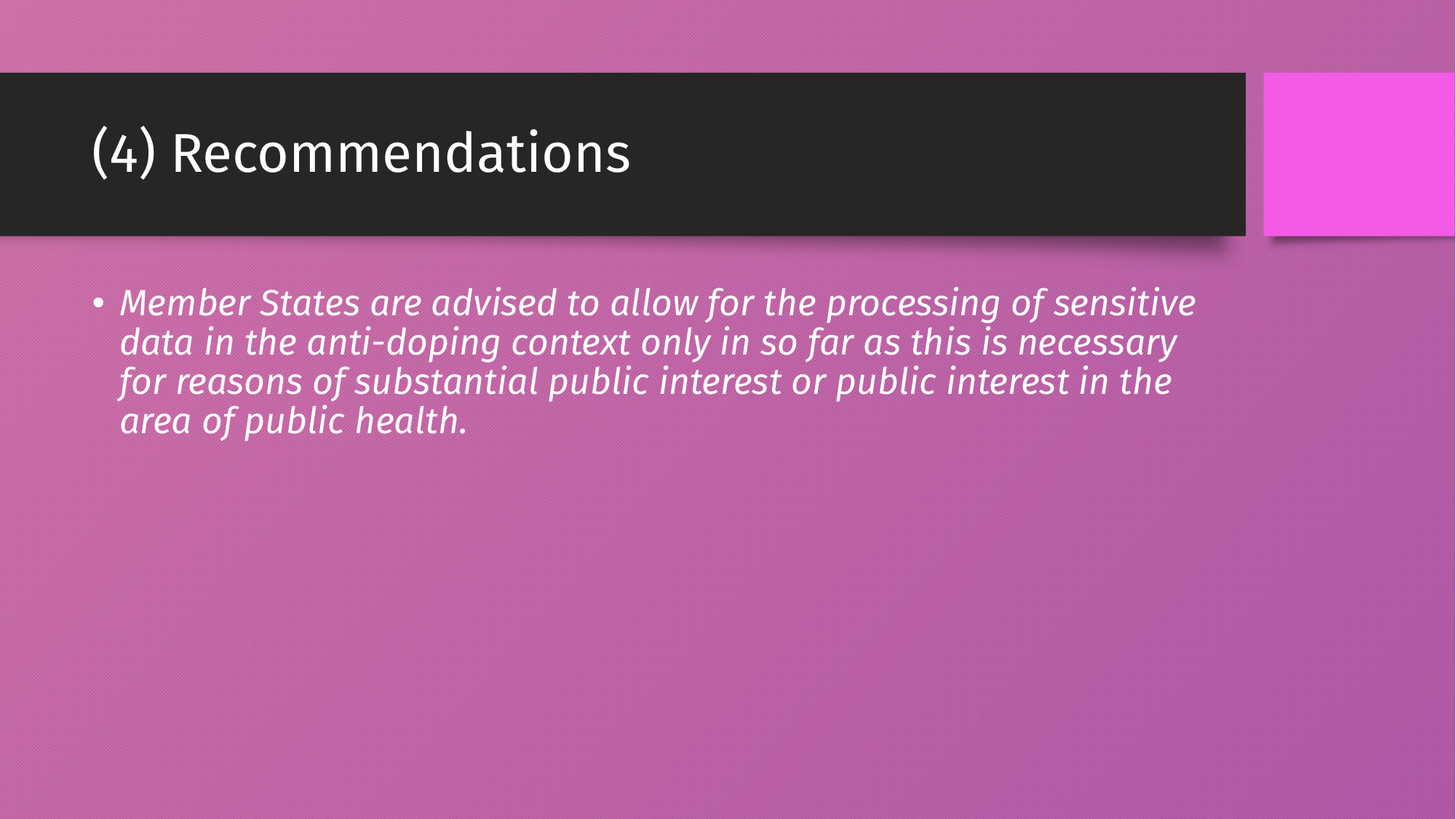

# (4) Recommendations
Member States are advised to allow for the processing of sensitive data in the anti-doping context only in so far as this is necessary for reasons of substantial public interest or public interest in the area of public health.